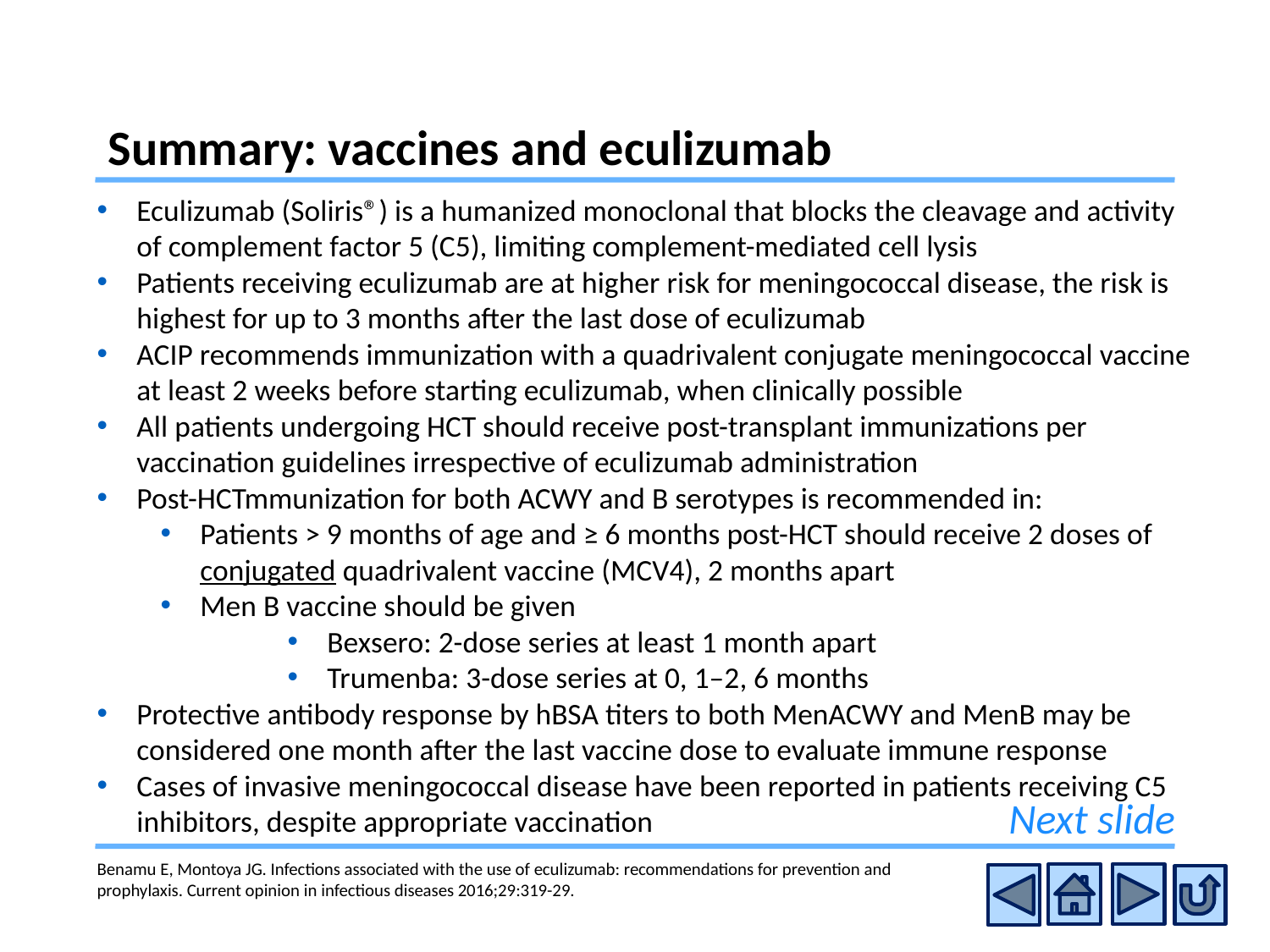

# Summary: vaccines and eculizumab
Eculizumab (Soliris®) is a humanized monoclonal that blocks the cleavage and activity of complement factor 5 (C5), limiting complement-mediated cell lysis
Patients receiving eculizumab are at higher risk for meningococcal disease, the risk is highest for up to 3 months after the last dose of eculizumab
ACIP recommends immunization with a quadrivalent conjugate meningococcal vaccine at least 2 weeks before starting eculizumab, when clinically possible
All patients undergoing HCT should receive post-transplant immunizations per vaccination guidelines irrespective of eculizumab administration
Post-HCTmmunization for both ACWY and B serotypes is recommended in:
Patients > 9 months of age and ≥ 6 months post-HCT should receive 2 doses of conjugated quadrivalent vaccine (MCV4), 2 months apart
Men B vaccine should be given
Bexsero: 2-dose series at least 1 month apart
Trumenba: 3-dose series at 0, 1–2, 6 months
Protective antibody response by hBSA titers to both MenACWY and MenB may be considered one month after the last vaccine dose to evaluate immune response
Cases of invasive meningococcal disease have been reported in patients receiving C5 inhibitors, despite appropriate vaccination

Next slide
Benamu E, Montoya JG. Infections associated with the use of eculizumab: recommendations for prevention and prophylaxis. Current opinion in infectious diseases 2016;29:319-29.